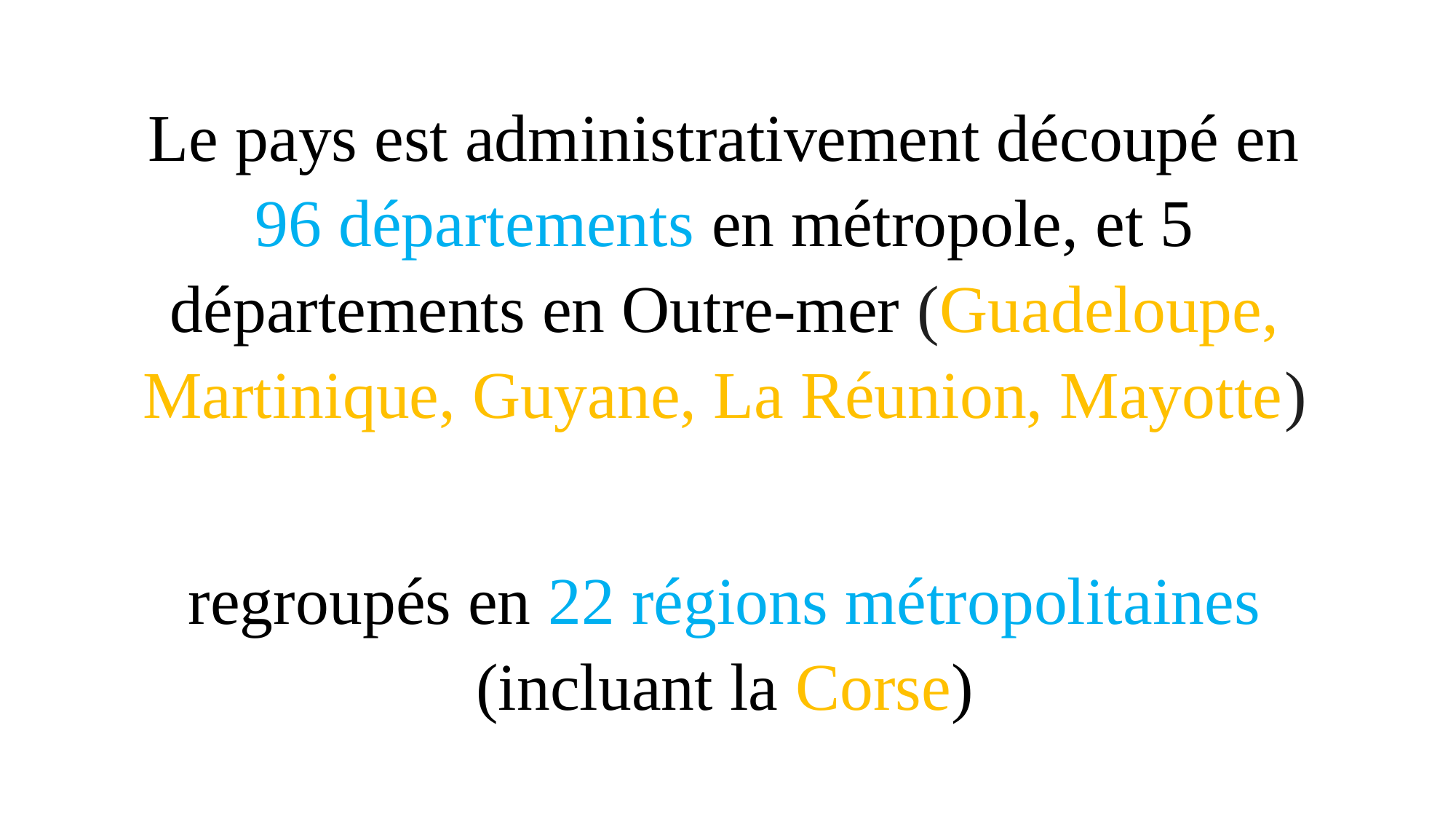

Le pays est administrativement découpé en 96 départements en métropole, et 5 départements en Outre-mer (Guadeloupe, Martinique, Guyane, La Réunion, Mayotte)

regroupés en 22 régions métropolitaines (incluant la Corse)